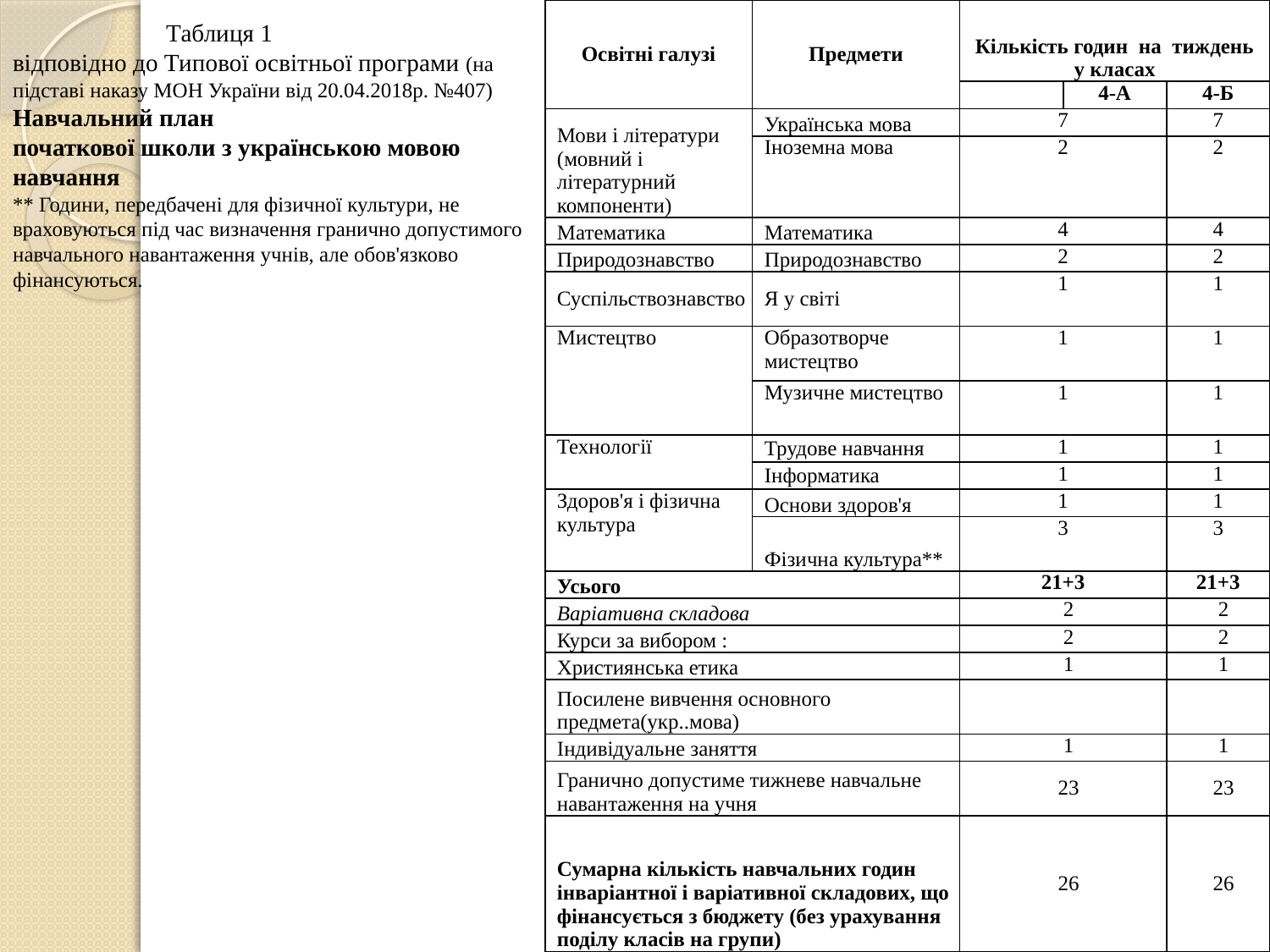

| Освітні галузі | Предмети | Кількість годин на тиждень у класах |  |  |
| --- | --- | --- | --- | --- |
|  |  |  | 4-А | 4-Б |
| Мови і літератури (мовний і літературний компоненти) | Українська мова | 7 |  | 7 |
|  | Іноземна мова | 2 |  | 2 |
| Математика | Математика | 4 |  | 4 |
| Природознавство | Природознавство | 2 |  | 2 |
| Суспільствознавство | Я у світі | 1 |  | 1 |
| Мистецтво | Образотворче мистецтво | 1 |  | 1 |
|  | Музичне мистецтво | 1 |  | 1 |
| Технології | Трудове навчання | 1 |  | 1 |
|  | Інформатика | 1 |  | 1 |
| Здоров'я і фізична культура | Основи здоров'я | 1 |  | 1 |
|  | Фізична культура\*\* | 3 |  | 3 |
| Усього |  | 21+3 |  | 21+3 |
| Варіативна складова |  | 2 |  | 2 |
| Курси за вибором : |  | 2 |  | 2 |
| Християнська етика |  | 1 |  | 1 |
| Посилене вивчення основного предмета(укр..мова) |  |  |  |  |
| Індивідуальне заняття |  | 1 |  | 1 |
| Гранично допустиме тижневе навчальне навантаження на учня |  | 23 |  | 23 |
| Сумарна кількість навчальних годин інваріантної і варіативної складових, що фінансується з бюджету (без урахування поділу класів на групи) |  | 26 |  | 26 |
                         Таблиця 1
відповідно до Типової освітньої програми (на підставі наказу МОН України від 20.04.2018р. №407)
Навчальний план
початкової школи з українською мовою навчання
** Години, передбачені для фізичної культури, не враховуються під час визначення гранично допустимого навчального навантаження учнів, але обов'язково фінансуються.

#